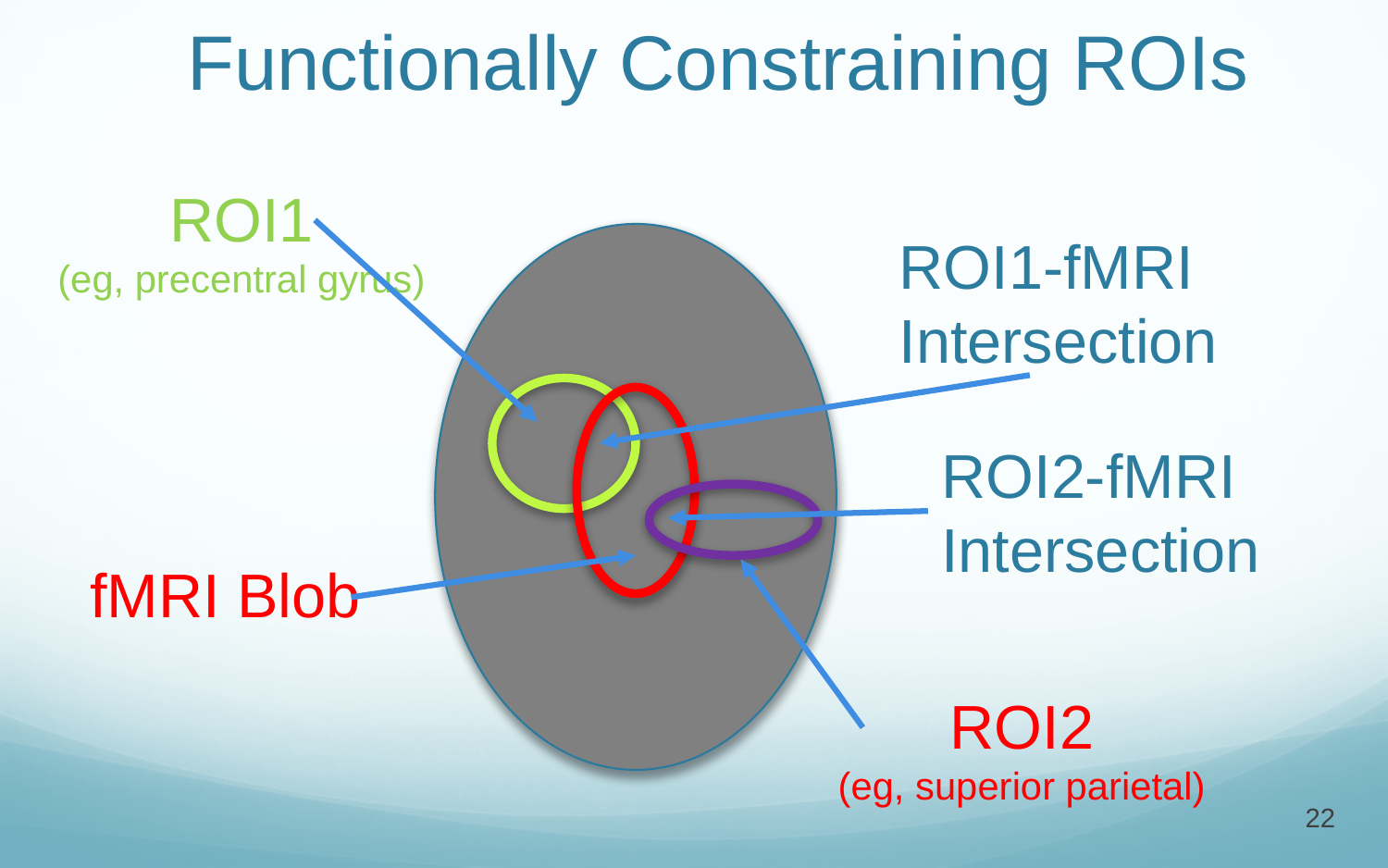

Functionally Constraining ROIs
ROI1
(eg, precentral gyrus)
ROI1-fMRI
Intersection

ROI2-fMRI
Intersection

fMRI Blob
ROI2
(eg, superior parietal)
22